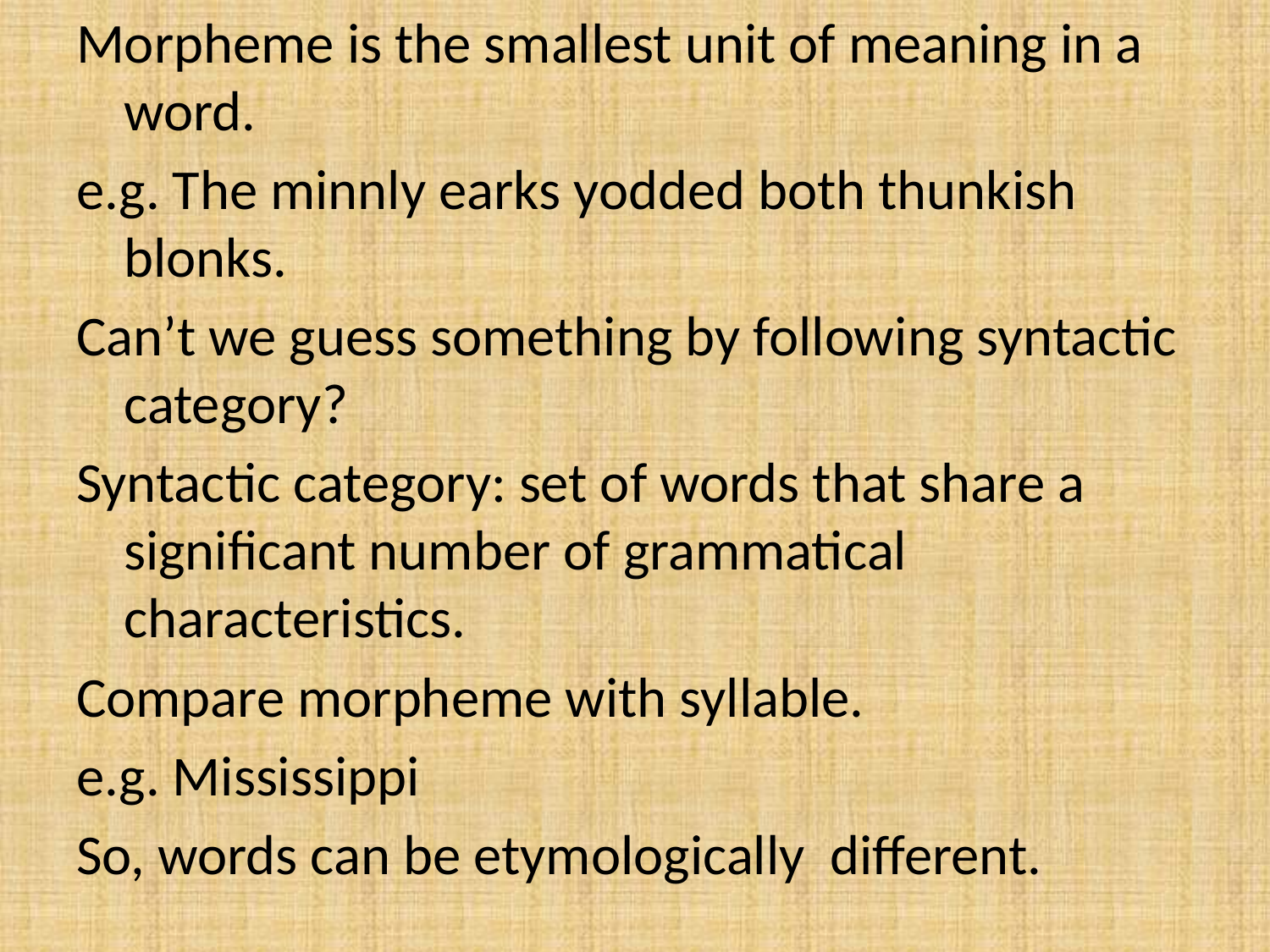

Morpheme is the smallest unit of meaning in a word.
e.g. The minnly earks yodded both thunkish blonks.
Can’t we guess something by following syntactic category?
Syntactic category: set of words that share a significant number of grammatical characteristics.
Compare morpheme with syllable.
e.g. Mississippi
So, words can be etymologically  different.